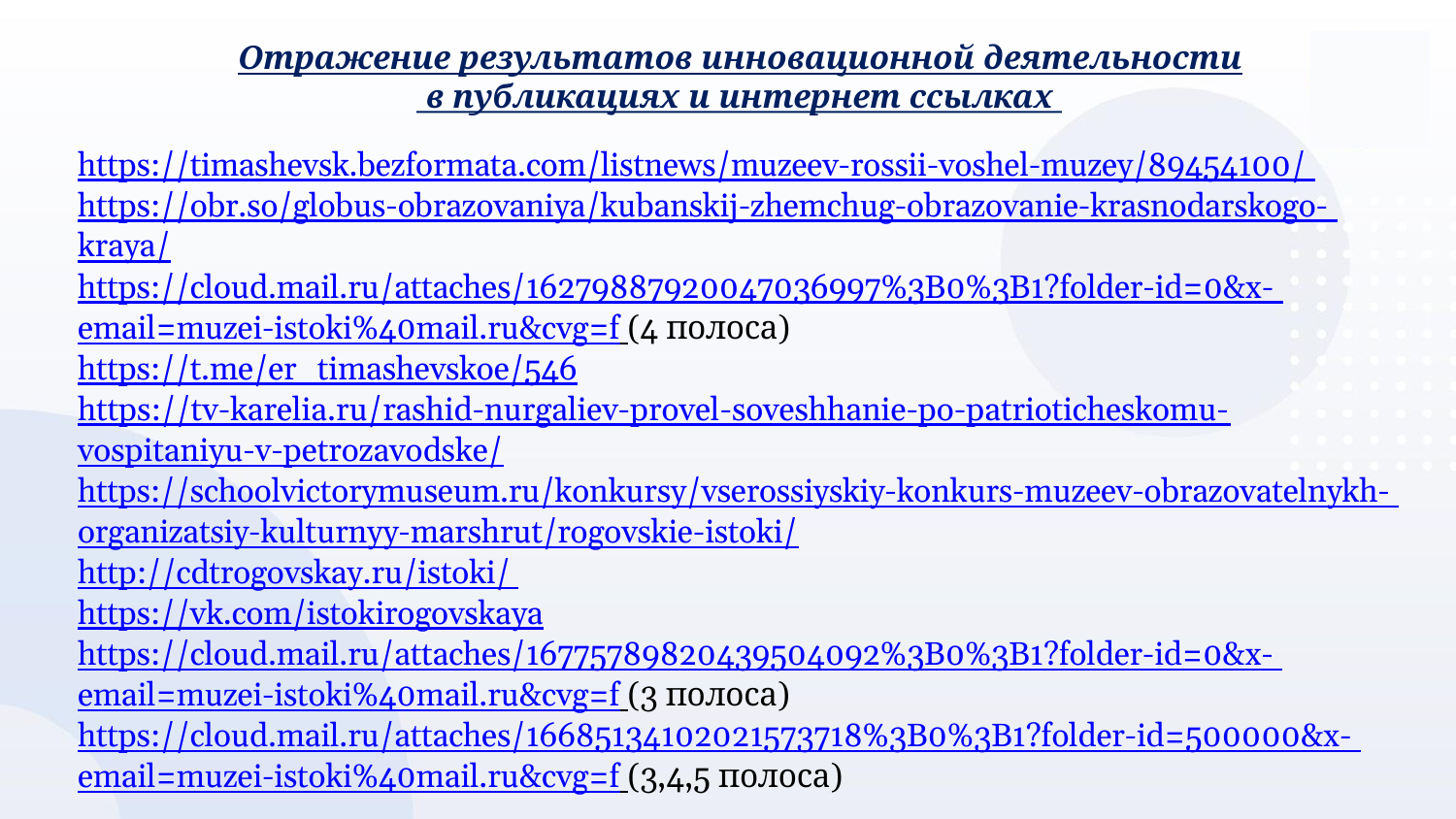

Отражение результатов инновационной деятельности
в публикациях и интернет ссылках
https://timashevsk.bezformata.com/listnews/muzeev-rossii-voshel-muzey/89454100/  https://obr.so/globus-obrazovaniya/kubanskij-zhemchug-obrazovanie-krasnodarskogo-  kraya/
https://cloud.mail.ru/attaches/16279887920047036997%3B0%3B1?folder-id=0&x-  email=muzei-istoki%40mail.ru&cvg=f (4 полоса)  https://t.me/er_timashevskoe/546
https://tv-karelia.ru/rashid-nurgaliev-provel-soveshhanie-po-patrioticheskomu-
vospitaniyu-v-petrozavodske/
https://schoolvictorymuseum.ru/konkursy/vserossiyskiy-konkurs-muzeev-obrazovatelnykh-  organizatsiy-kulturnyy-marshrut/rogovskie-istoki/
http://cdtrogovskay.ru/istoki/  https://vk.com/istokirogovskaya
https://cloud.mail.ru/attaches/16775789820439504092%3B0%3B1?folder-id=0&x-  email=muzei-istoki%40mail.ru&cvg=f (3 полоса)  https://cloud.mail.ru/attaches/16685134102021573718%3B0%3B1?folder-id=500000&x-  email=muzei-istoki%40mail.ru&cvg=f (3,4,5 полоса)